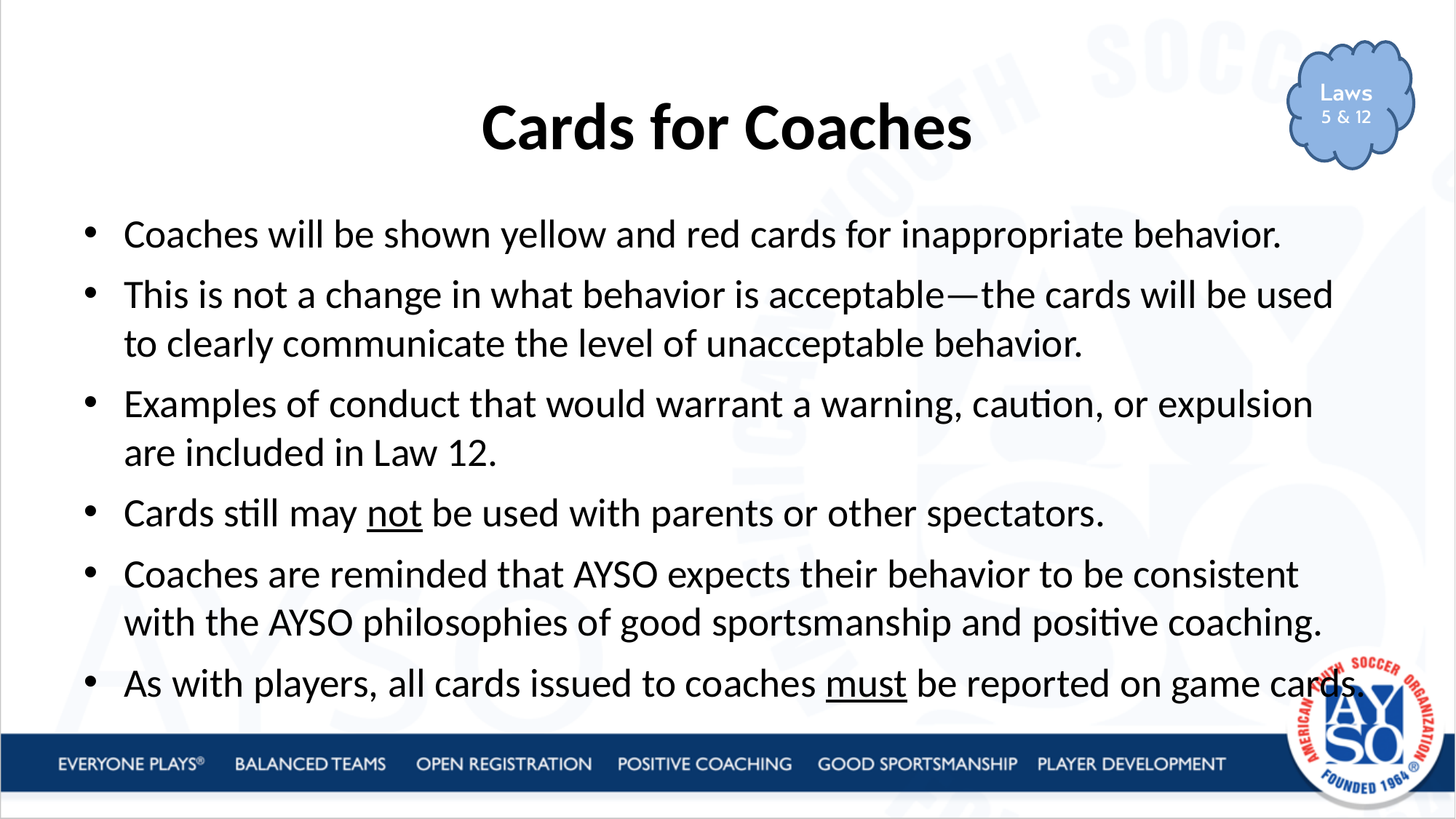

Laws 5 & 12
# Cards for Coaches
Coaches will be shown yellow and red cards for inappropriate behavior.
This is not a change in what behavior is acceptable—the cards will be used to clearly communicate the level of unacceptable behavior.
Examples of conduct that would warrant a warning, caution, or expulsion are included in Law 12.
Cards still may not be used with parents or other spectators.
Coaches are reminded that AYSO expects their behavior to be consistent with the AYSO philosophies of good sportsmanship and positive coaching.
As with players, all cards issued to coaches must be reported on game cards.